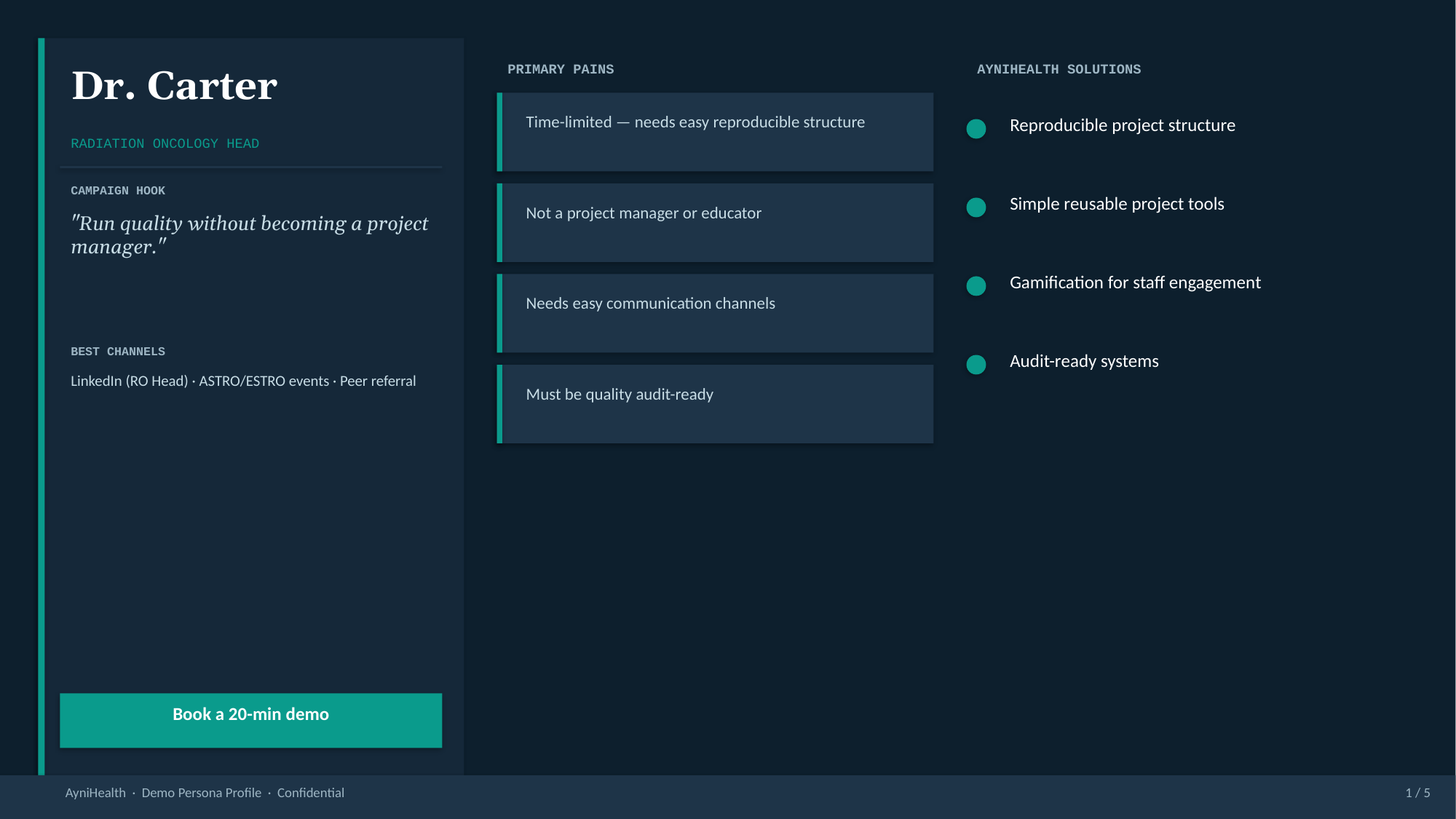

Dr. Carter
PRIMARY PAINS
AYNIHEALTH SOLUTIONS

Time-limited — needs easy reproducible structure
Reproducible project structure

RADIATION ONCOLOGY HEAD

CAMPAIGN HOOK

Simple reusable project tools
Not a project manager or educator

"Run quality without becoming a project manager."
Gamification for staff engagement

Needs easy communication channels
BEST CHANNELS
Audit-ready systems

LinkedIn (RO Head) · ASTRO/ESTRO events · Peer referral
Must be quality audit-ready

Book a 20-min demo

AyniHealth  ·  Demo Persona Profile  ·  Confidential
1 / 5